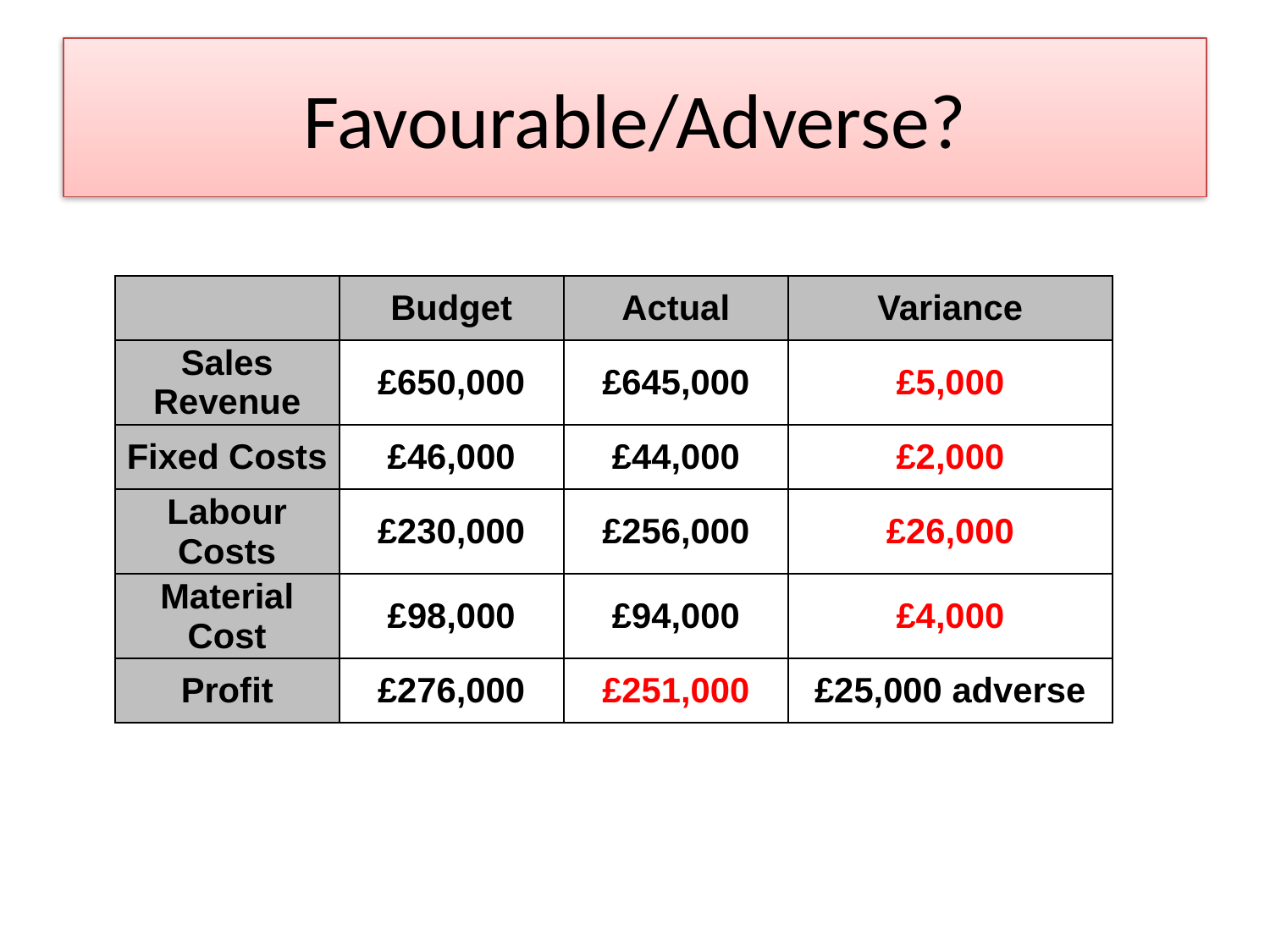

# Favourable/Adverse?
|  | Budget | Actual | Variance |
| --- | --- | --- | --- |
| Sales Revenue | £650,000 | £645,000 | £5,000 |
| Fixed Costs | £46,000 | £44,000 | £2,000 |
| Labour Costs | £230,000 | £256,000 | £26,000 |
| Material Cost | £98,000 | £94,000 | £4,000 |
| Profit | £276,000 | £251,000 | £25,000 adverse |